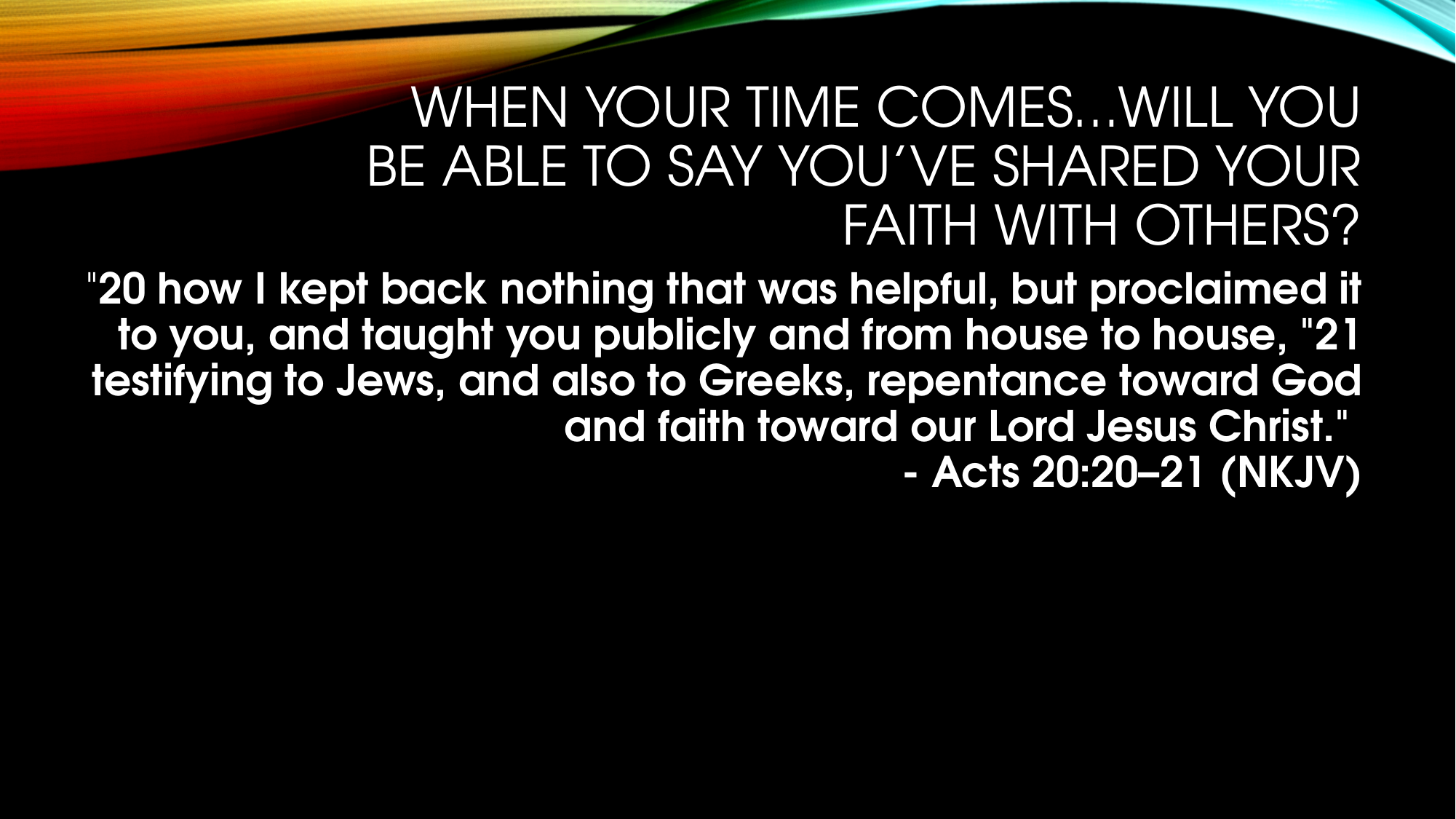

# When your time comes…will you be able to say you’ve shared your faith with others?
"20 how I kept back nothing that was helpful, but proclaimed it to you, and taught you publicly and from house to house, "21 testifying to Jews, and also to Greeks, repentance toward God and faith toward our Lord Jesus Christ."
- Acts 20:20–21 (NKJV)